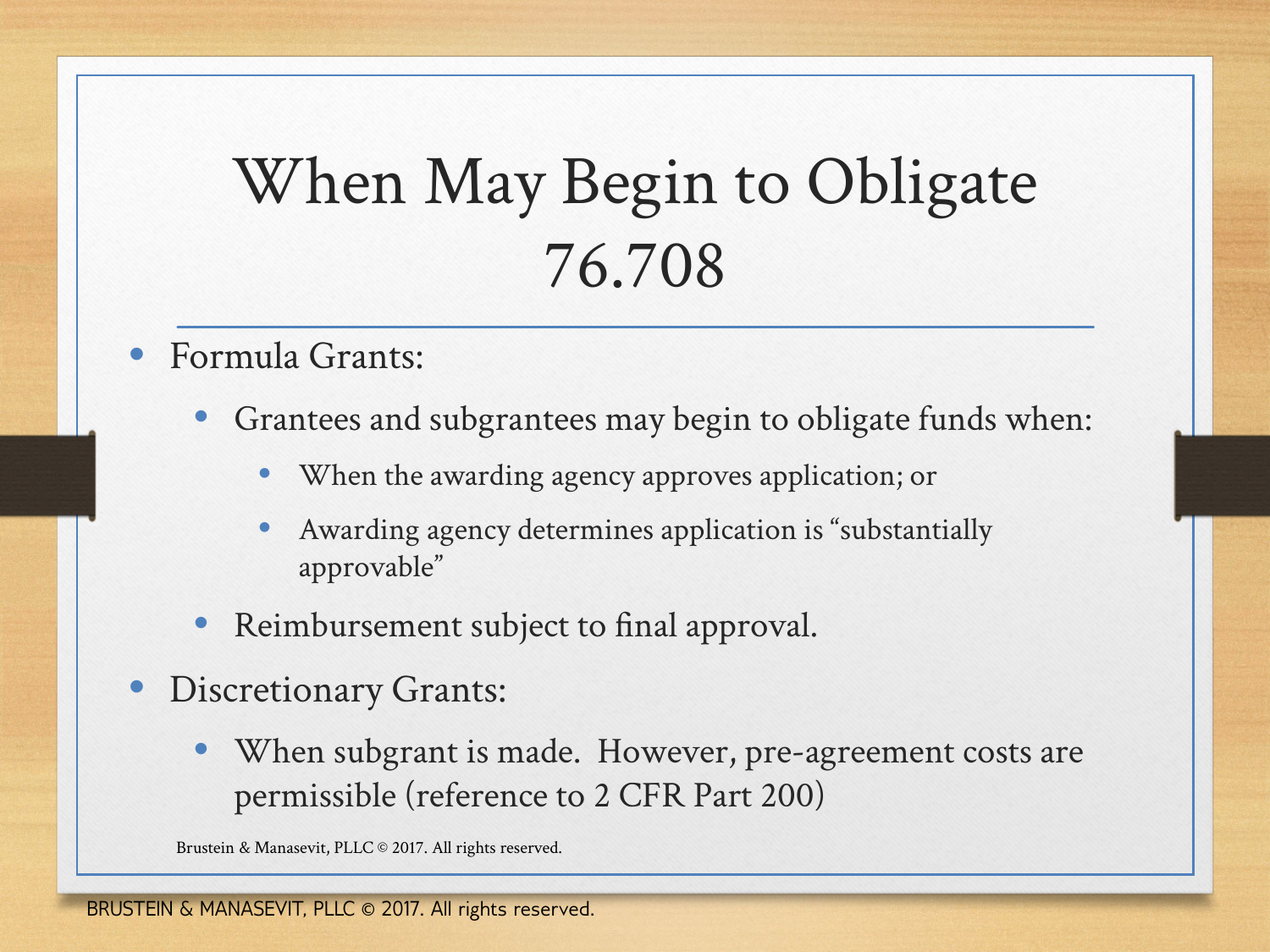

# When May Begin to Obligate 76.708
Formula Grants:
Grantees and subgrantees may begin to obligate funds when:
When the awarding agency approves application; or
Awarding agency determines application is “substantially approvable”
Reimbursement subject to final approval.
Discretionary Grants:
When subgrant is made.  However, pre-agreement costs are permissible (reference to 2 CFR Part 200)

Brustein & Manasevit, PLLC © 2017. All rights reserved.
BRUSTEIN & MANASEVIT, PLLC © 2017. All rights reserved.